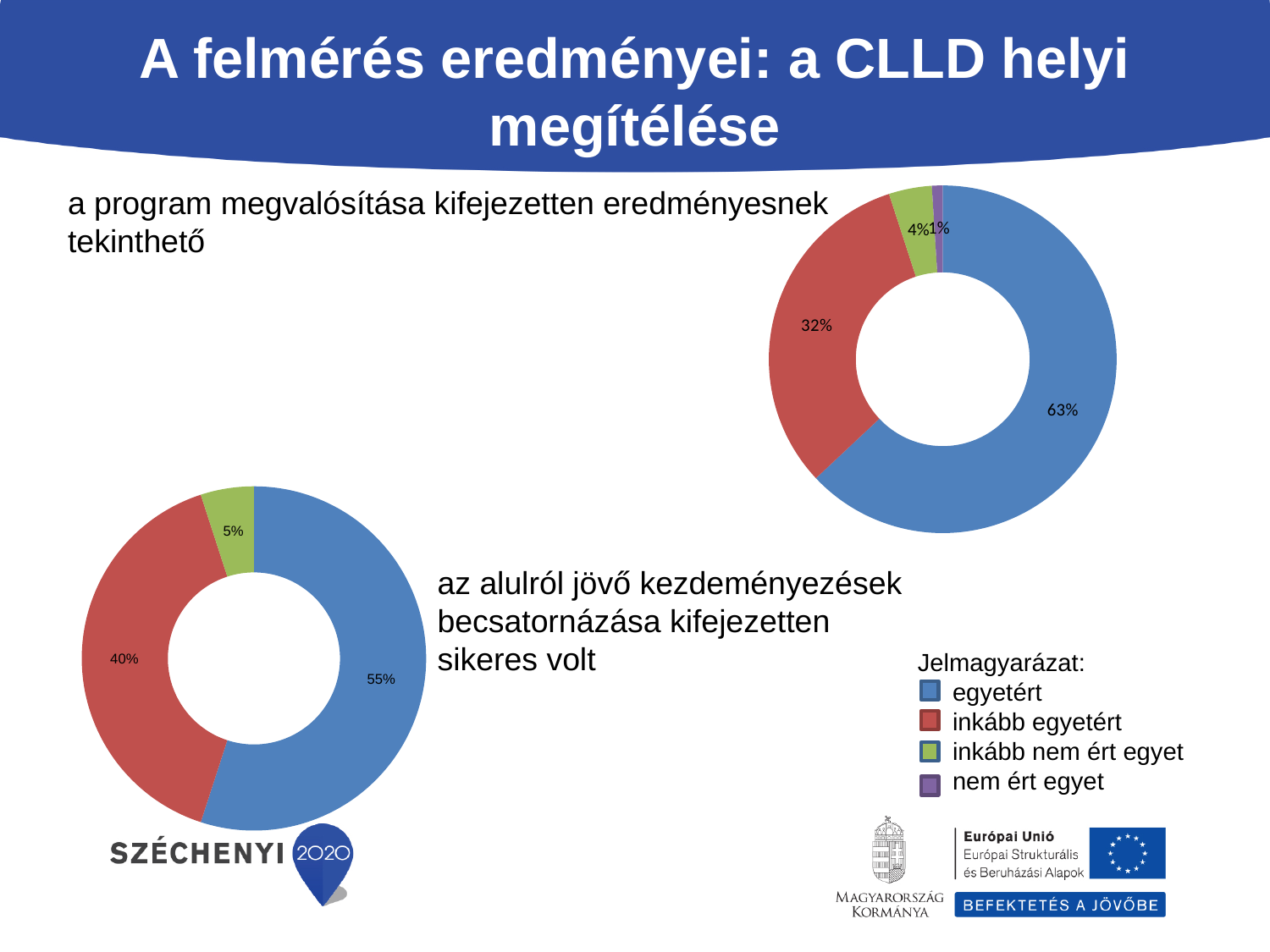

# A felmérés eredményei: a CLLD helyi megítélése

### Chart

| Category |  |
|---|---|
a program megvalósítása kifejezetten eredményesnek tekinthető

### Chart

| Category |
|---|

### Chart

| Category |  |
|---|---|
az alulról jövő kezdeményezések becsatornázása kifejezetten sikeres volt
Jelmagyarázat:
     egyetért
     inkább egyetért
     inkább nem ért egyet
     nem ért egyet